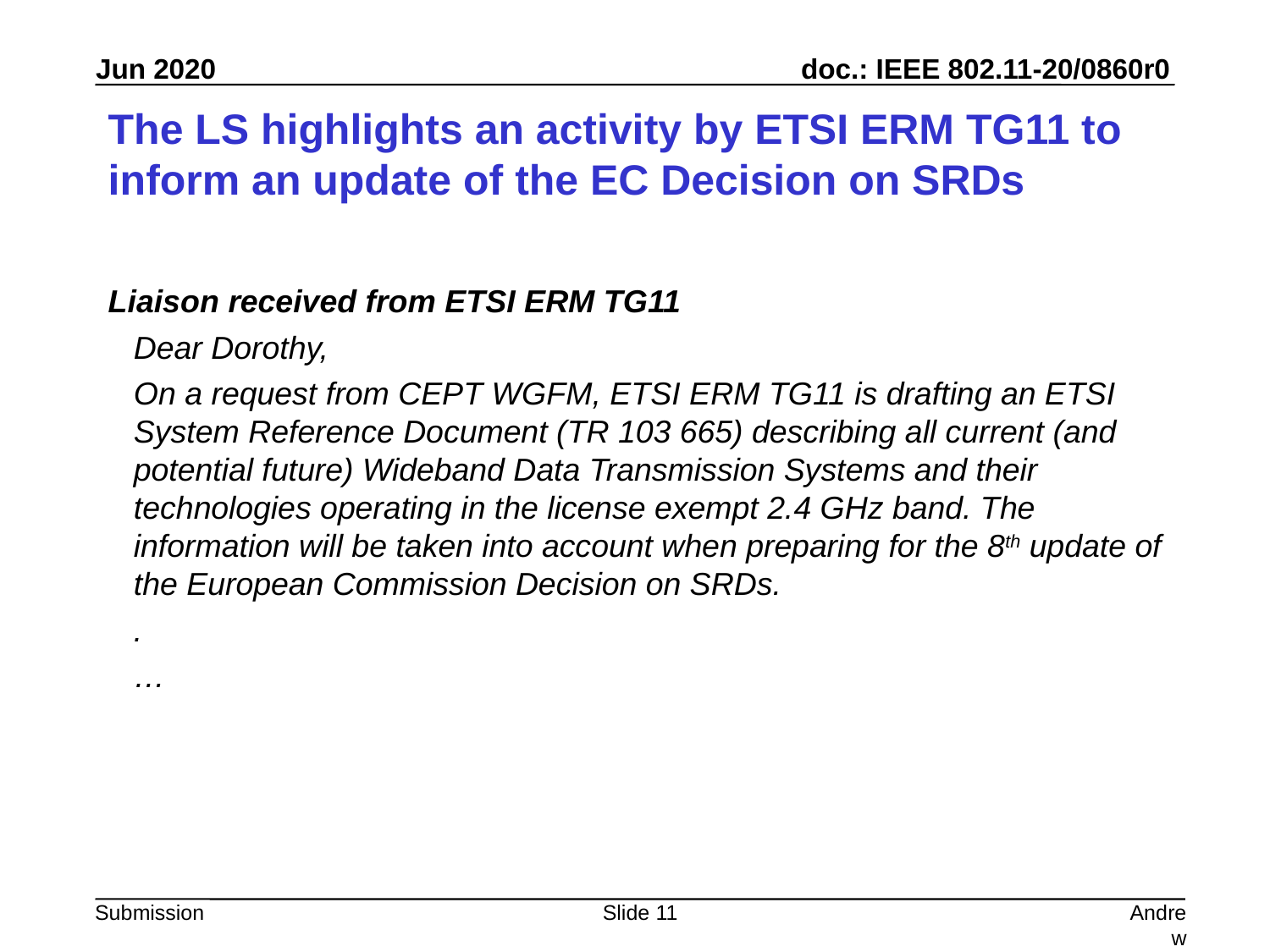

# The LS highlights an activity by ETSI ERM TG11 to inform an update of the EC Decision on SRDs
Liaison received from ETSI ERM TG11
Dear Dorothy,
On a request from CEPT WGFM, ETSI ERM TG11 is drafting an ETSI System Reference Document (TR 103 665) describing all current (and potential future) Wideband Data Transmission Systems and their technologies operating in the license exempt 2.4 GHz band. The information will be taken into account when preparing for the 8th update of the European Commission Decision on SRDs.
.
…
Slide 11
Andrew Myles, Cisco